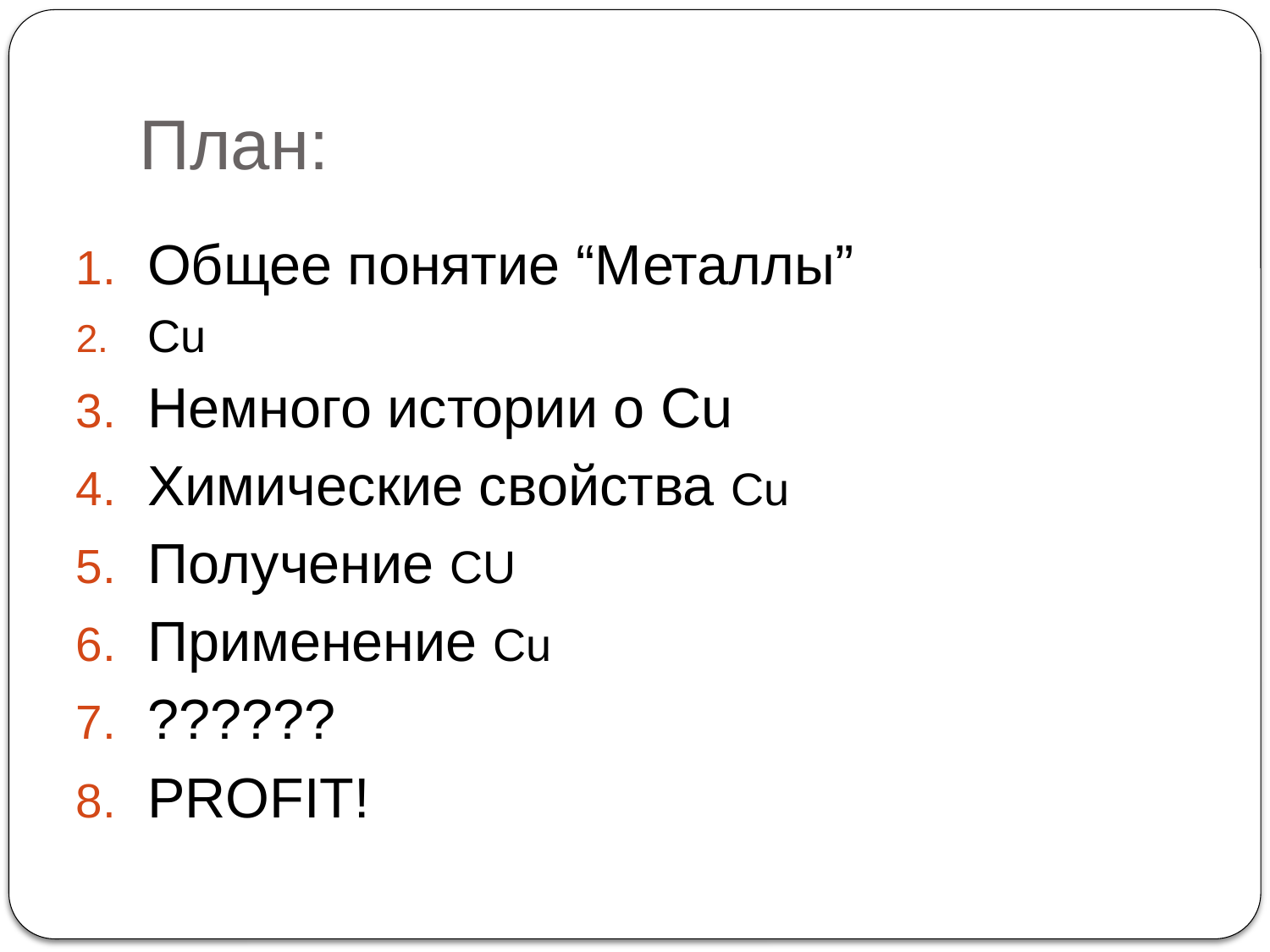

# План:
Общее понятие “Металлы”
Cu
Немного истории о Cu
Химические свойства Cu
Получение CU
Применение Cu
??????
PROFIT!